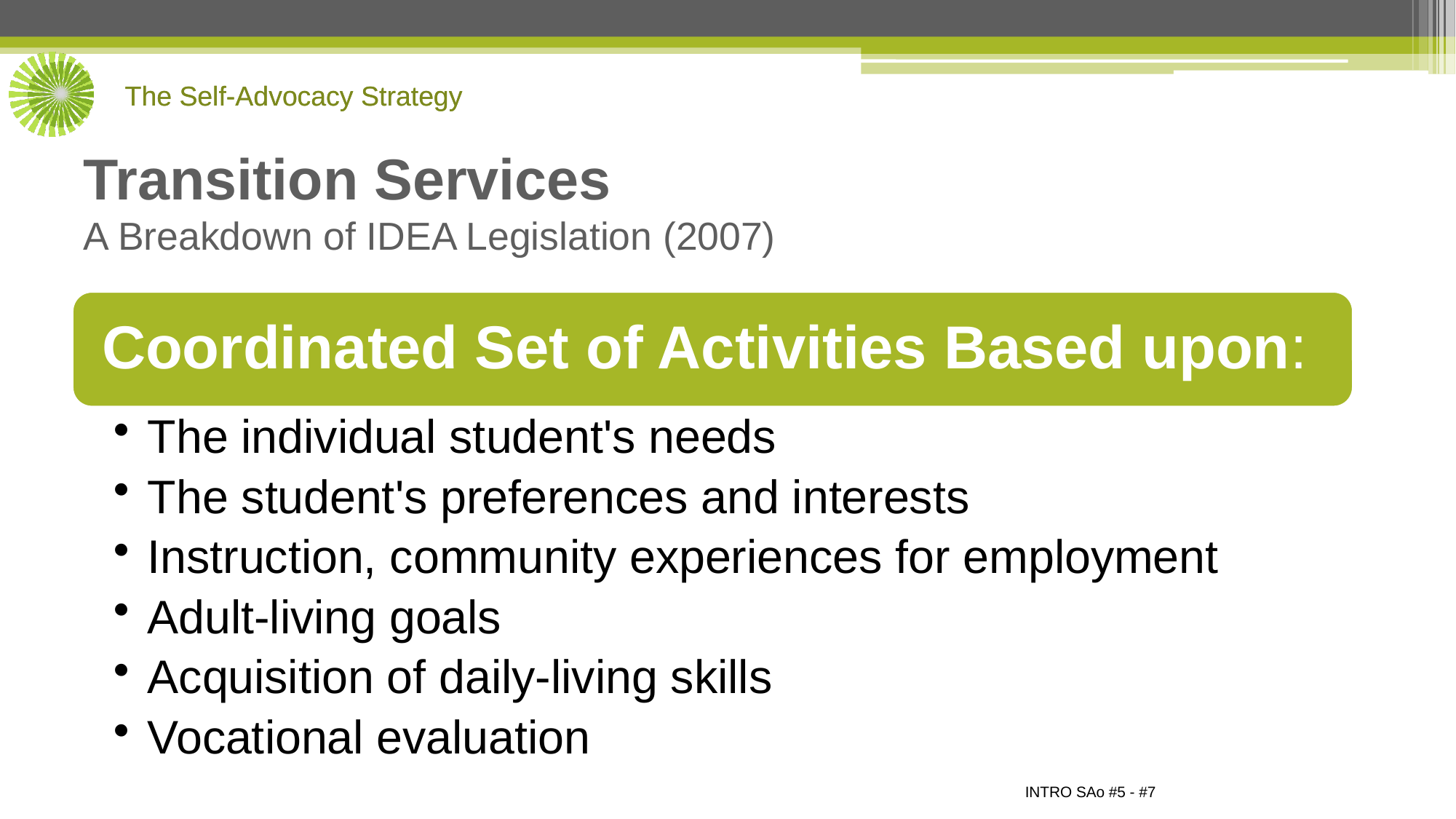

# Transition Services A Breakdown of IDEA Legislation (2007)
Coordinated Set of Activities Based upon:
The individual student's needs
The student's preferences and interests
Instruction, community experiences for employment
Adult-living goals
Acquisition of daily-living skills
Vocational evaluation
INTRO SAo #5 - #7